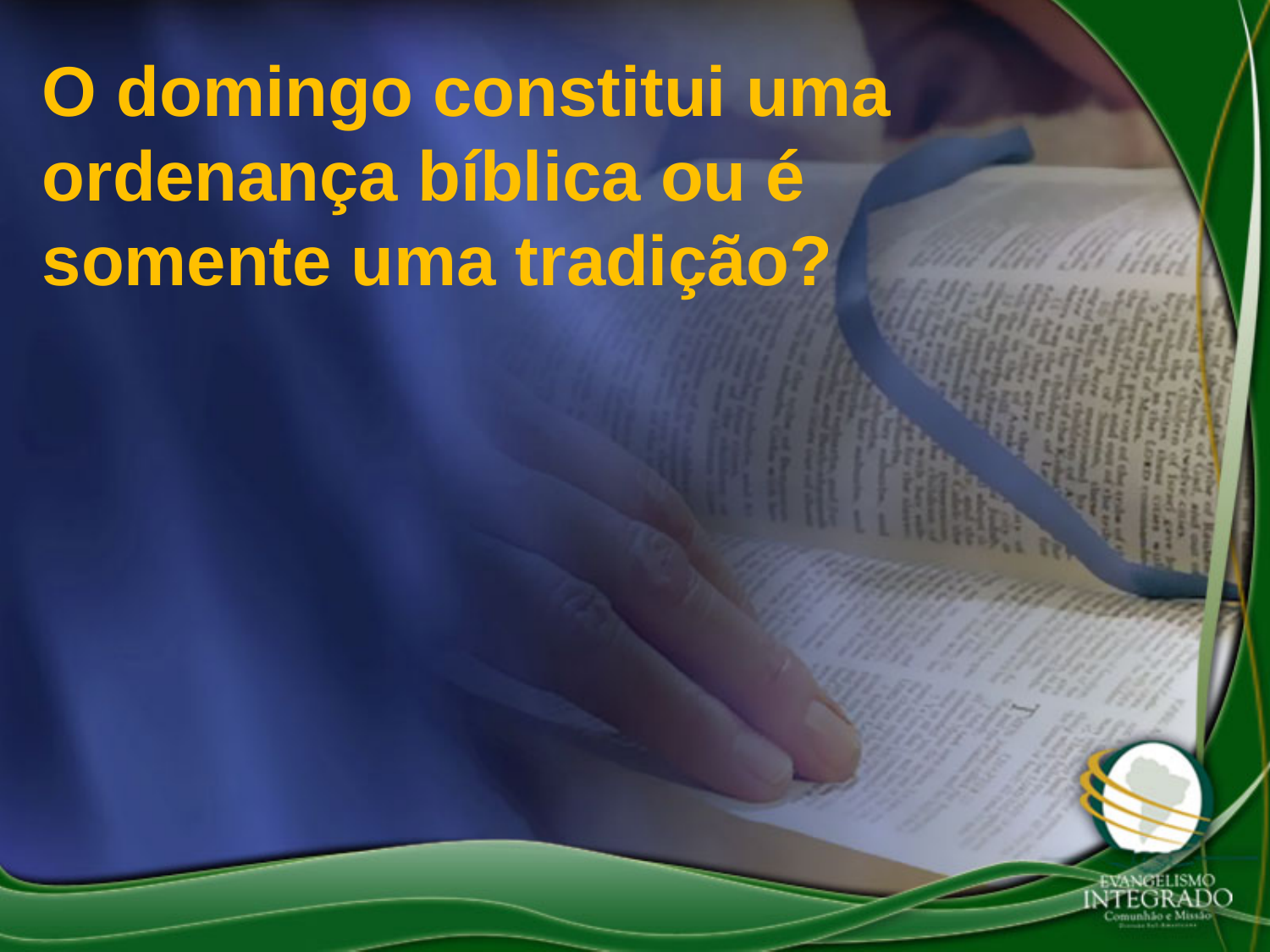

O domingo constitui uma ordenança bíblica ou é somente uma tradição?